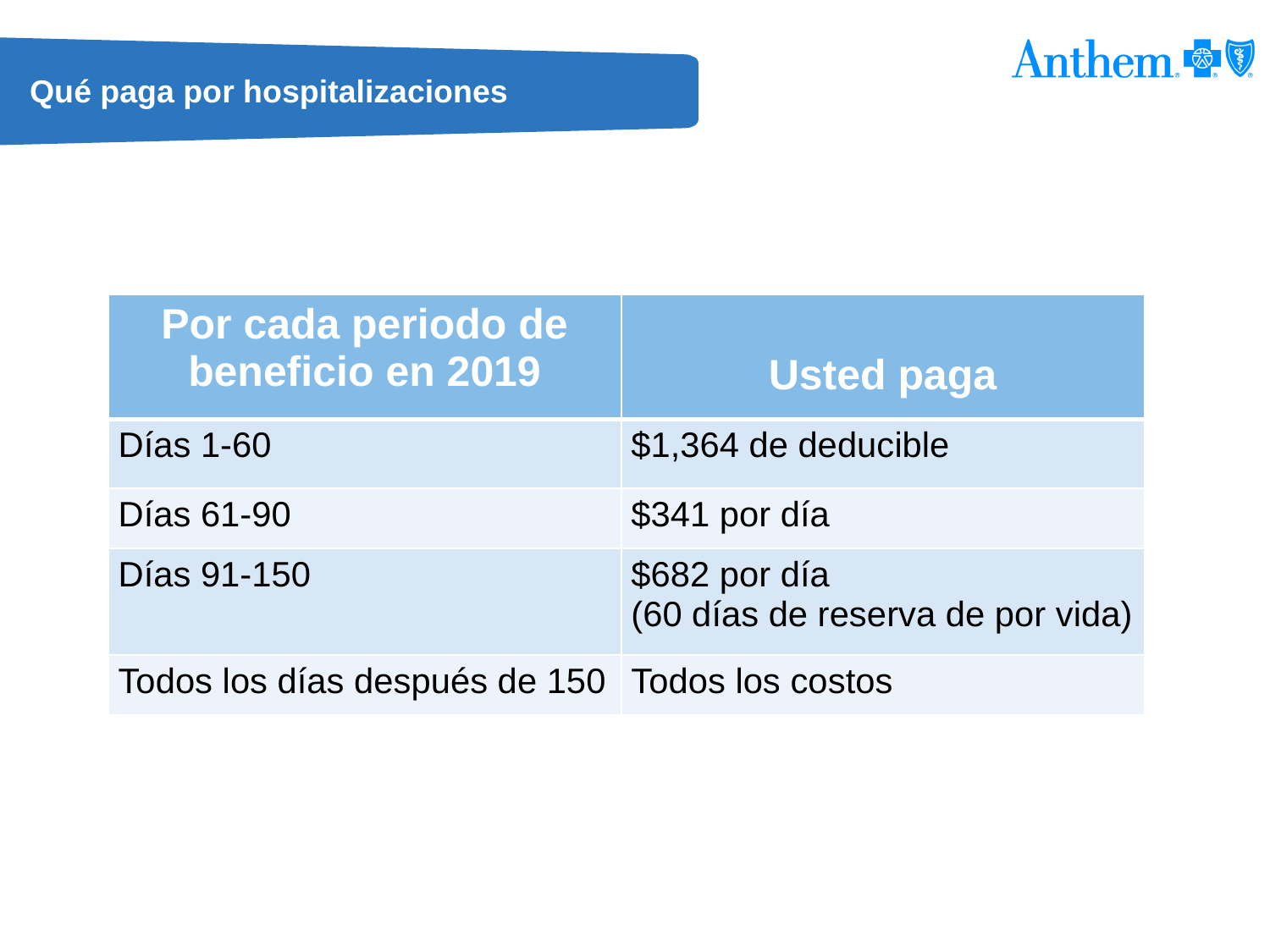

# Qué paga por hospitalizaciones
| Por cada periodo de beneficio en 2019 | Usted paga |
| --- | --- |
| Días 1-60 | $1,364 de deducible |
| Días 61-90 | $341 por día |
| Días 91-150 | $682 por día (60 días de reserva de por vida) |
| Todos los días después de 150 | Todos los costos |